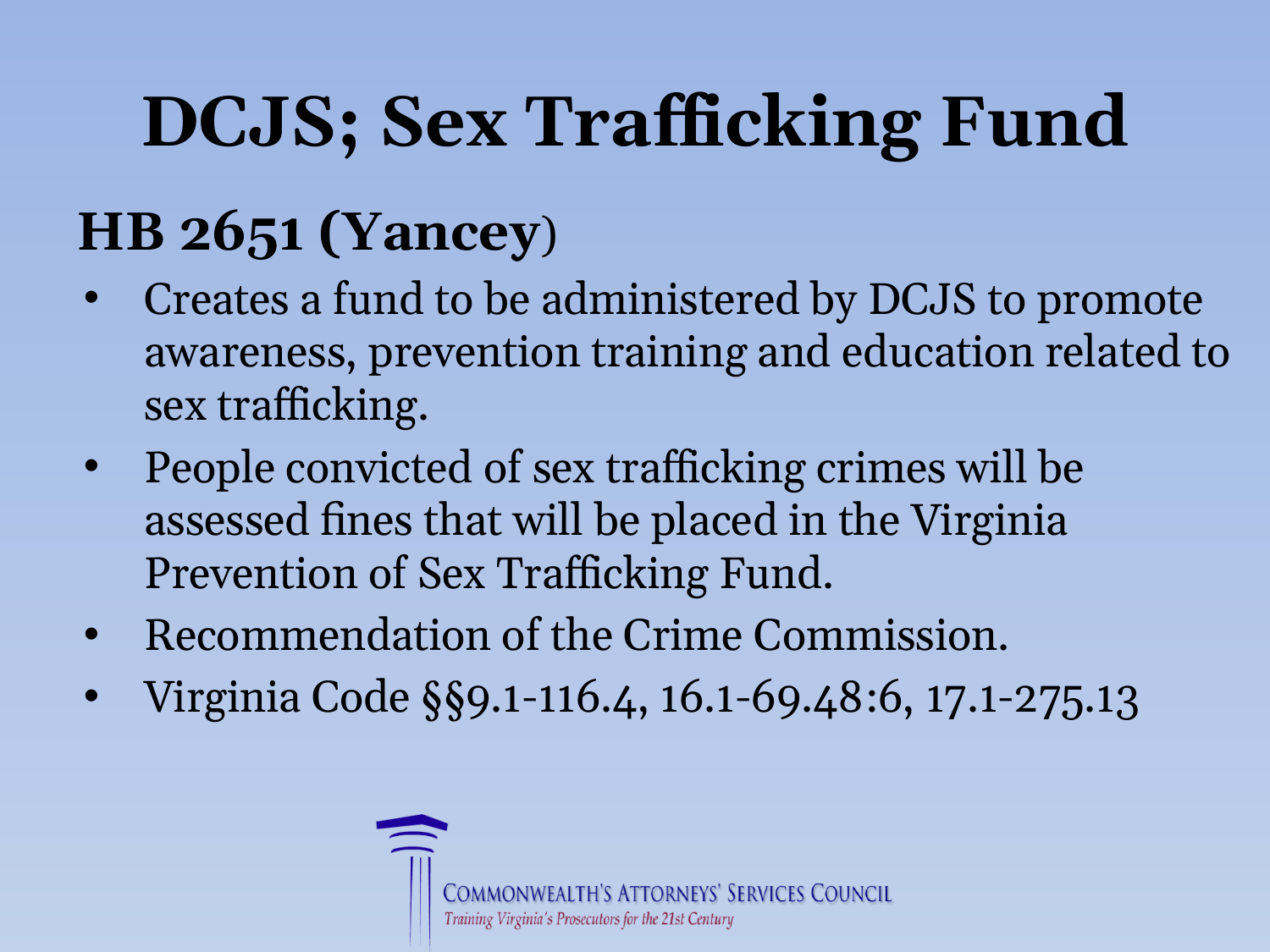

# DCJS; Sex Trafficking Fund
HB 2651 (Yancey)
Creates a fund to be administered by DCJS to promote awareness, prevention training and education related to sex trafficking.
People convicted of sex trafficking crimes will be assessed fines that will be placed in the Virginia Prevention of Sex Trafficking Fund.
Recommendation of the Crime Commission.
Virginia Code §§9.1-116.4, 16.1-69.48:6, 17.1-275.13